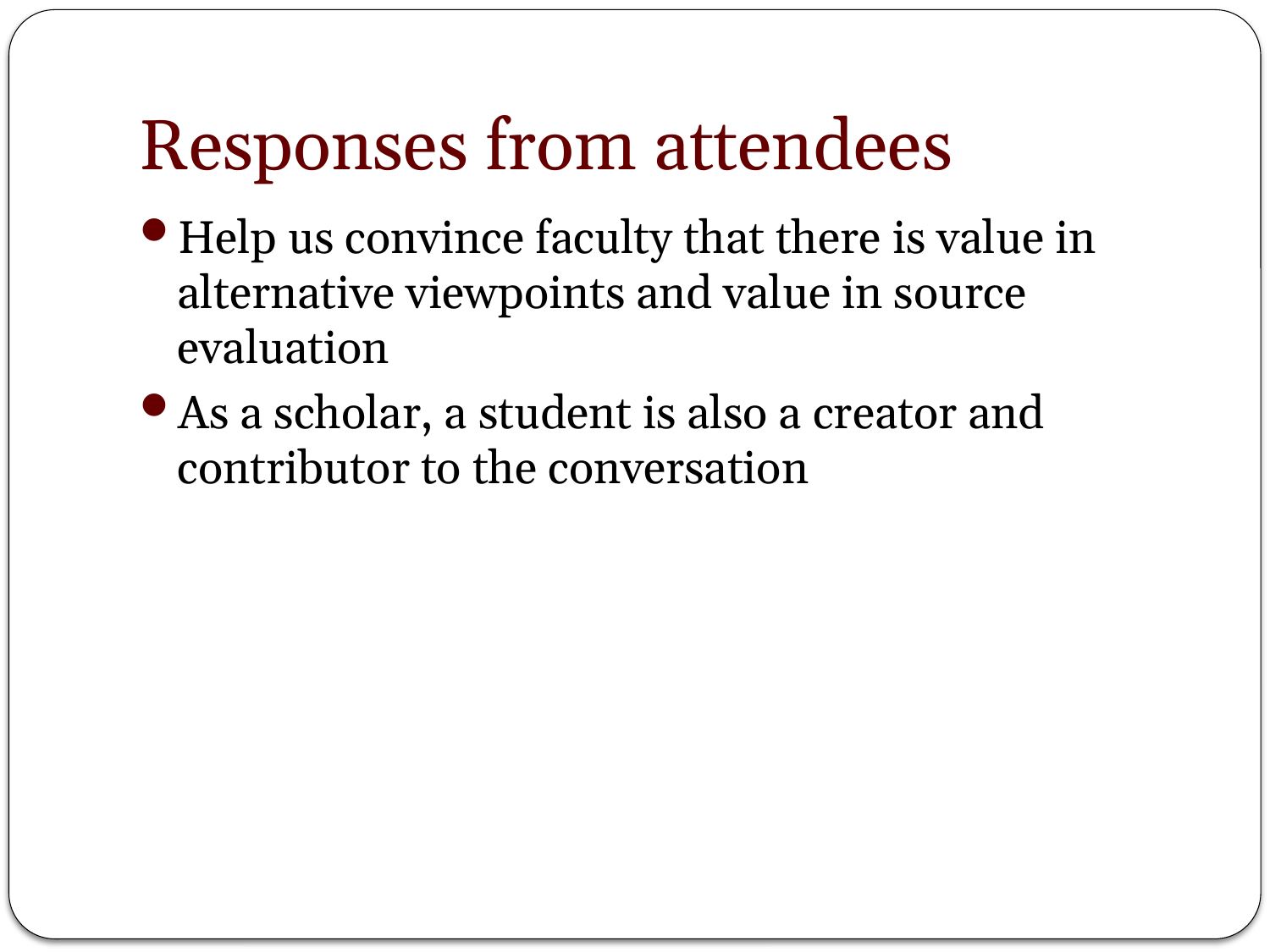

# Responses from attendees
Help us convince faculty that there is value in alternative viewpoints and value in source evaluation
As a scholar, a student is also a creator and contributor to the conversation